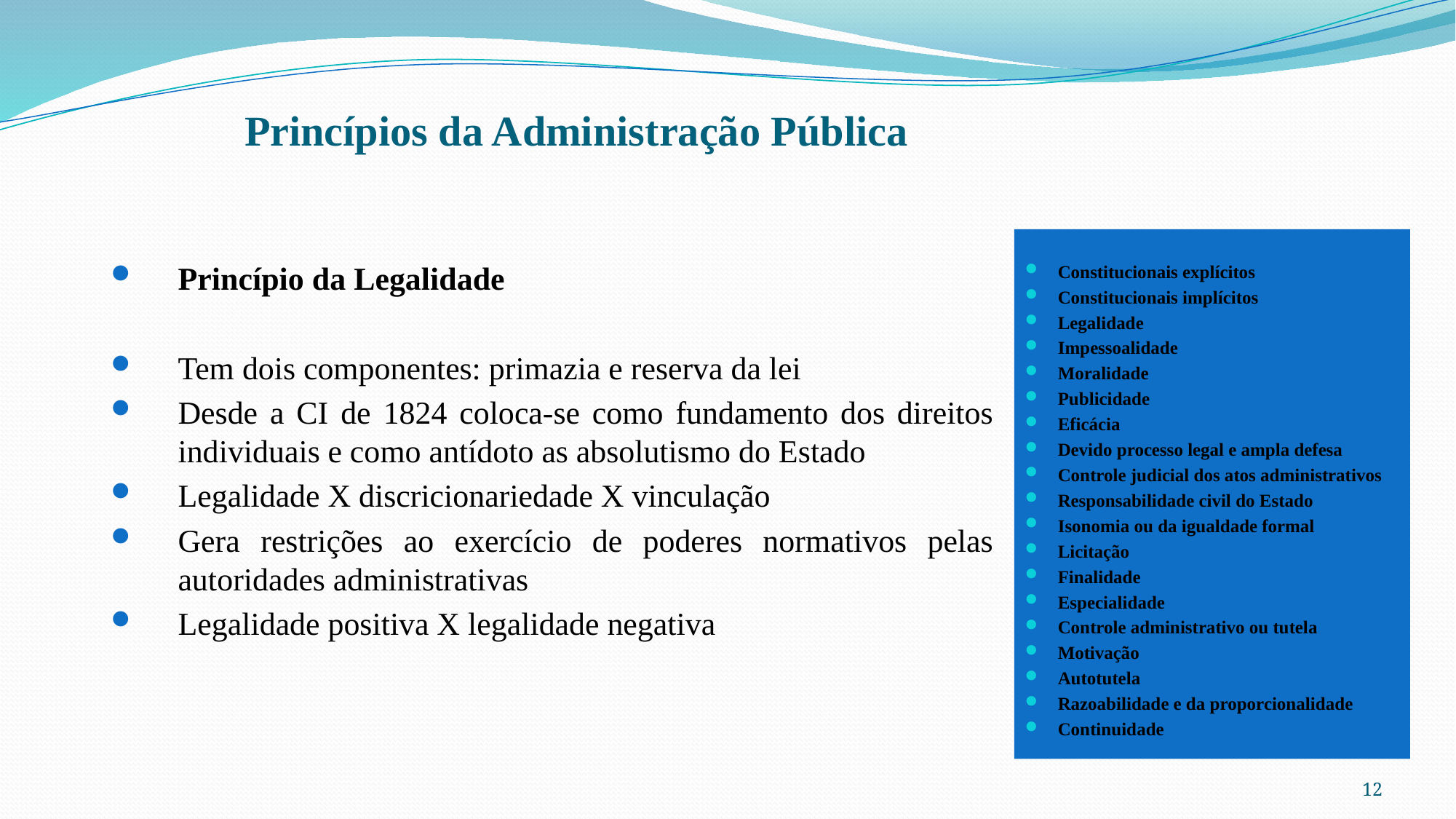

# Princípios da Administração Pública

Princípio da Legalidade

Tem dois componentes: primazia e reserva da lei
Desde a CI de 1824 coloca-se como fundamento dos direitos individuais e como antídoto as absolutismo do Estado
Legalidade X discricionariedade X vinculação
Gera restrições ao exercício de poderes normativos pelas autoridades administrativas
Legalidade positiva X legalidade negativa

Constitucionais explícitos
Constitucionais implícitos
Legalidade
Impessoalidade
Moralidade
Publicidade
Eficácia
Devido processo legal e ampla defesa
Controle judicial dos atos administrativos
Responsabilidade civil do Estado
Isonomia ou da igualdade formal
Licitação
Finalidade
Especialidade
Controle administrativo ou tutela
Motivação
Autotutela
Razoabilidade e da proporcionalidade
Continuidade

12